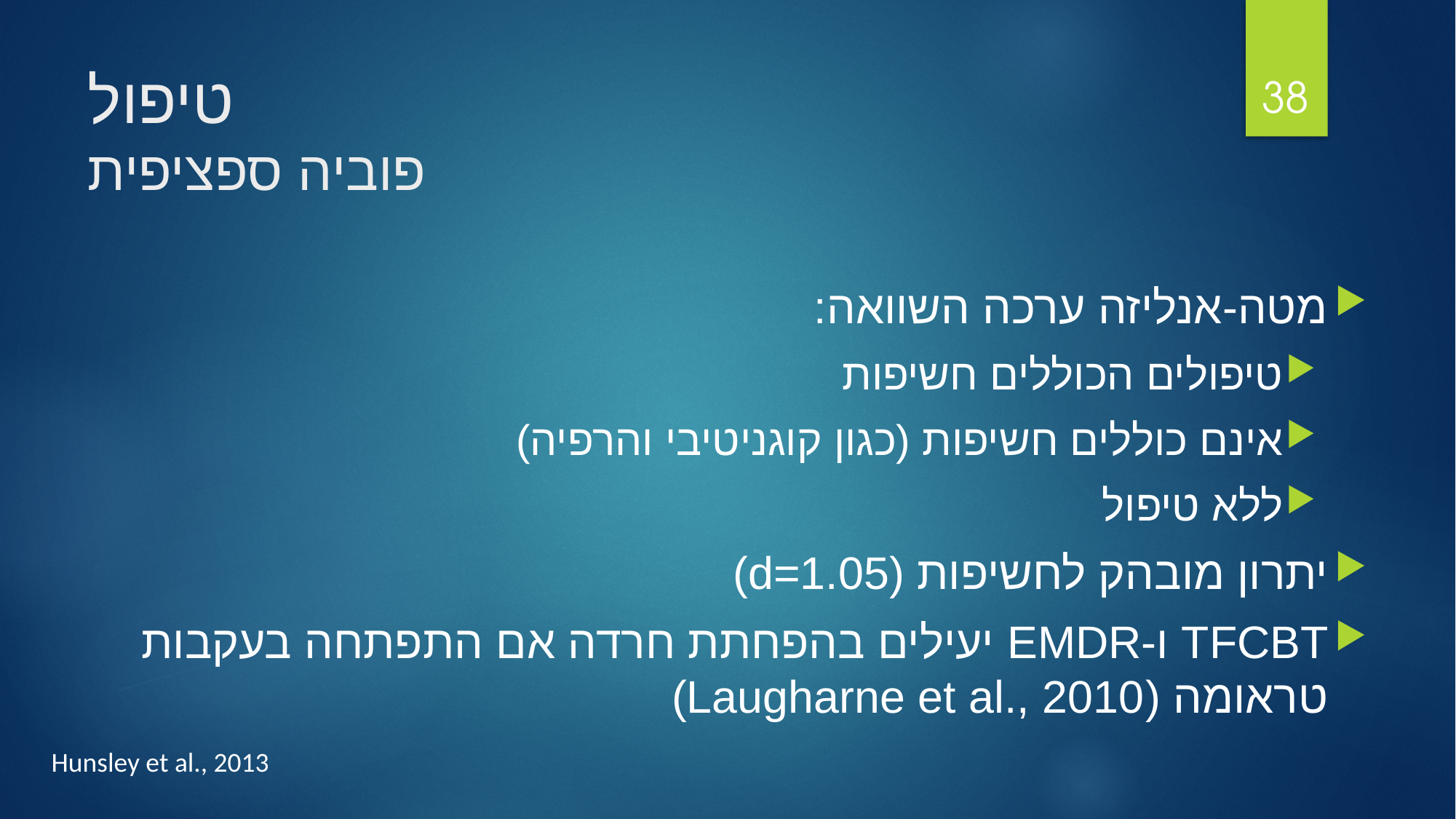

38
# טיפול פוביה ספציפית
מטה-אנליזה ערכה השוואה:
טיפולים הכוללים חשיפות
אינם כוללים חשיפות (כגון קוגניטיבי והרפיה)
ללא טיפול
יתרון מובהק לחשיפות (d=1.05)
TFCBT ו-EMDR יעילים בהפחתת חרדה אם התפתחה בעקבות טראומה (Laugharne et al., 2010)

Hunsley et al., 2013